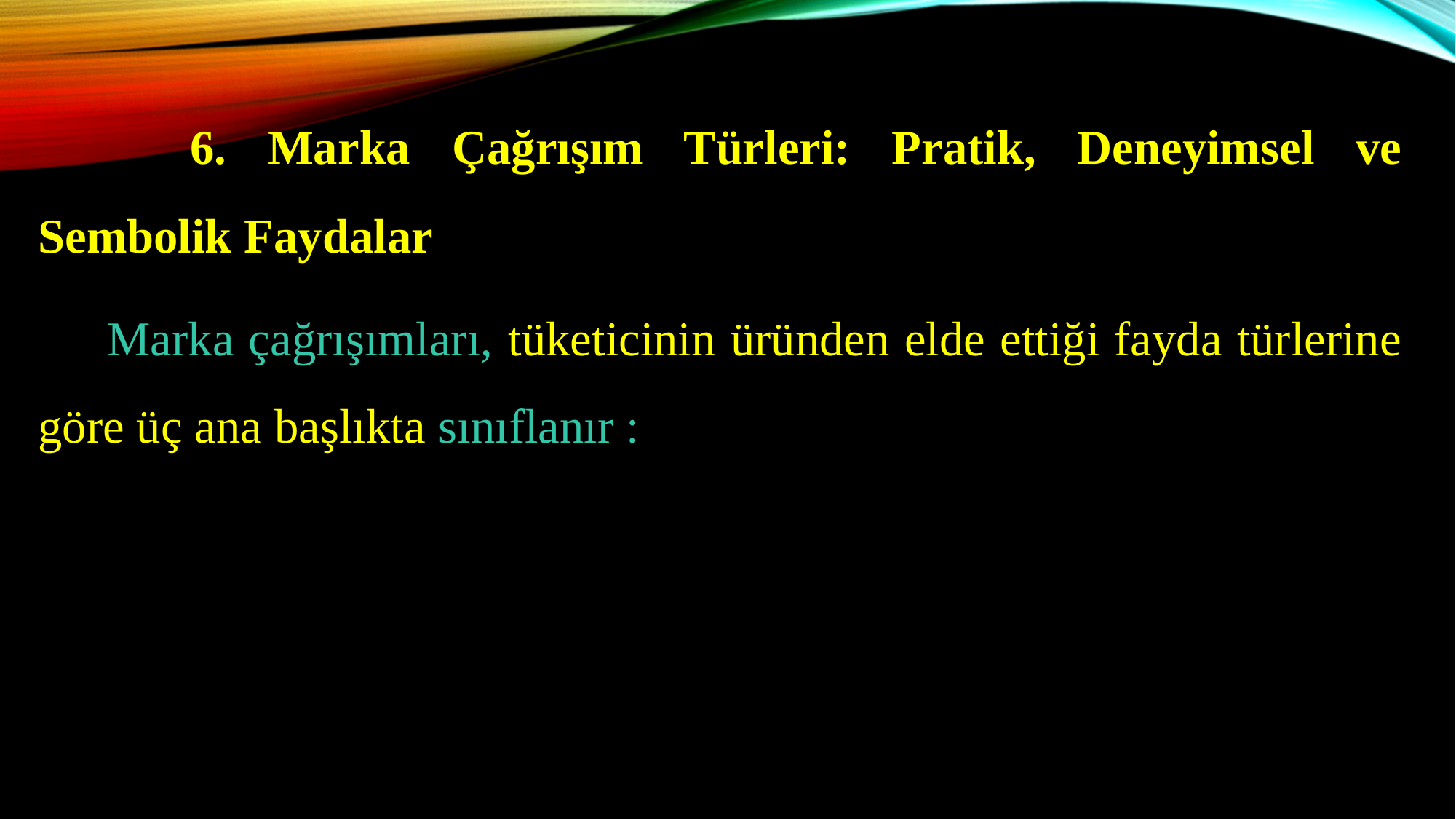

6. Marka Çağrışım Türleri: Pratik, Deneyimsel ve Sembolik Faydalar
 Marka çağrışımları, tüketicinin üründen elde ettiği fayda türlerine göre üç ana başlıkta sınıflanır :